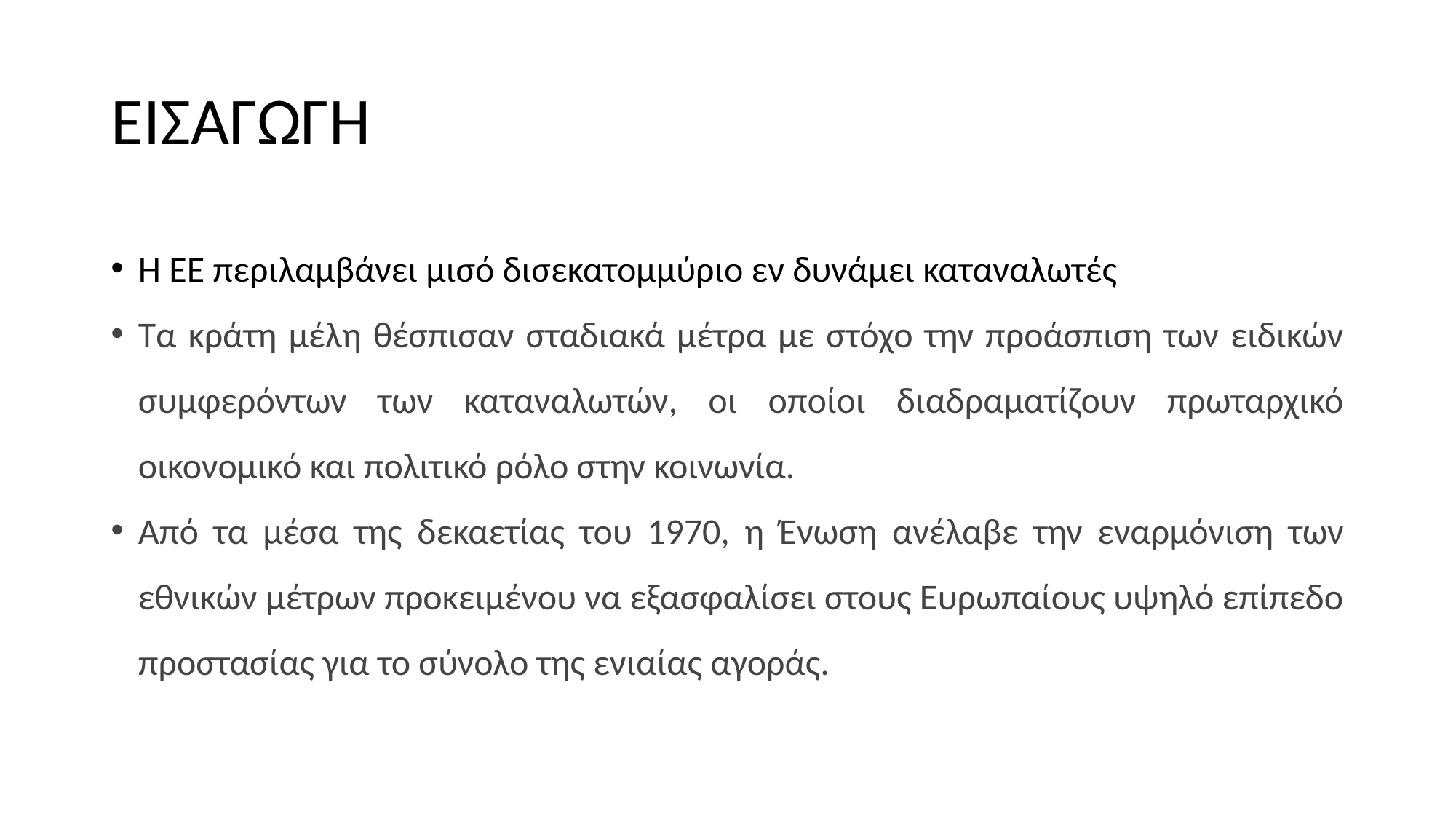

# ΕΙΣΑΓΩΓΗ
H EE περιλαμβάνει μισό δισεκατομμύριο εν δυνάμει καταναλωτές
Τα κράτη μέλη θέσπισαν σταδιακά μέτρα με στόχο την προάσπιση των ειδικών συμφερόντων των καταναλωτών, οι οποίοι διαδραματίζουν πρωταρχικό οικονομικό και πολιτικό ρόλο στην κοινωνία.
Από τα μέσα της δεκαετίας του 1970, η Ένωση ανέλαβε την εναρμόνιση των εθνικών μέτρων προκειμένου να εξασφαλίσει στους Ευρωπαίους υψηλό επίπεδο προστασίας για το σύνολο της ενιαίας αγοράς.